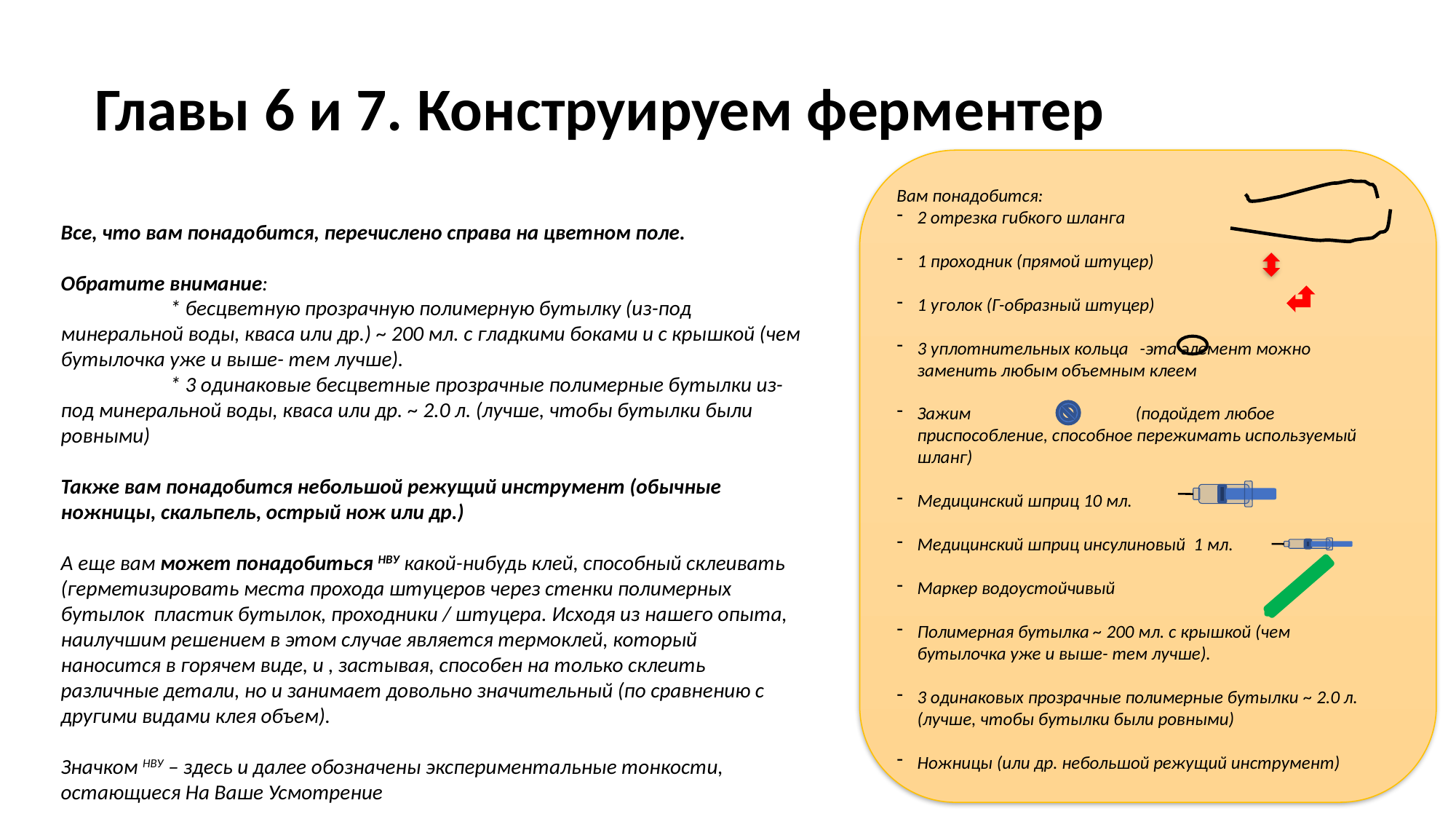

Главы 6 и 7. Конструируем ферментер

Вам понадобится:
2 отрезка гибкого шланга

1 проходник (прямой штуцер)

1 уголок (Г-образный штуцер)

3 уплотнительных кольца	 -эта элемент можно заменить любым объемным клеем

Зажим		(подойдет любое приспособление, способное пережимать используемый шланг)

Медицинский шприц 10 мл.

Медицинский шприц инсулиновый  1 мл.

Маркер водоустойчивый

Полимерная бутылка ~ 200 мл. с крышкой (чем бутылочка уже и выше- тем лучше).

3 одинаковых прозрачные полимерные бутылки ~ 2.0 л. (лучше, чтобы бутылки были ровными)

Ножницы (или др. небольшой режущий инструмент)

Все, что вам понадобится, перечислено справа на цветном поле.

Обратите внимание:
	* бесцветную прозрачную полимерную бутылку (из-под минеральной воды, кваса или др.) ~ 200 мл. с гладкими боками и с крышкой (чем бутылочка уже и выше- тем лучше).
	* 3 одинаковые бесцветные прозрачные полимерные бутылки из-под минеральной воды, кваса или др. ~ 2.0 л. (лучше, чтобы бутылки были ровными)

Также вам понадобится небольшой режущий инструмент (обычные ножницы, скальпель, острый нож или др.)

А еще вам может понадобиться НВУ какой-нибудь клей, способный склеивать (герметизировать места прохода штуцеров через стенки полимерных бутылок  пластик бутылок, проходники / штуцера. Исходя из нашего опыта, наилучшим решением в этом случае является термоклей, который наносится в горячем виде, и , застывая, способен на только склеить различные детали, но и занимает довольно значительный (по сравнению с другими видами клея объем).

Значком НВУ – здесь и далее обозначены экспериментальные тонкости, остающиеся На Ваше Усмотрение